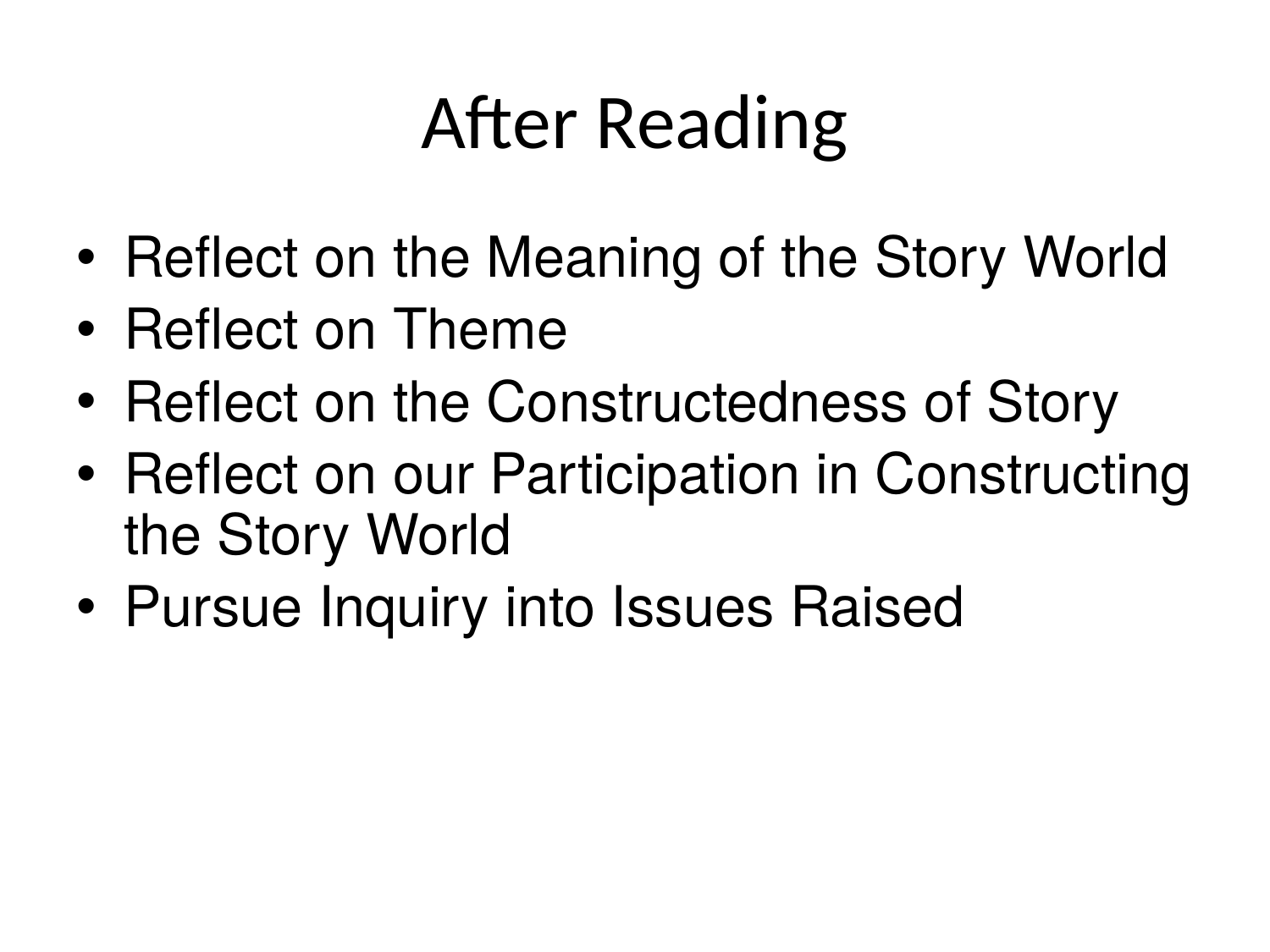

# After Reading
Reflect on the Meaning of the Story World
Reflect on Theme
Reflect on the Constructedness of Story
Reflect on our Participation in Constructing the Story World
Pursue Inquiry into Issues Raised